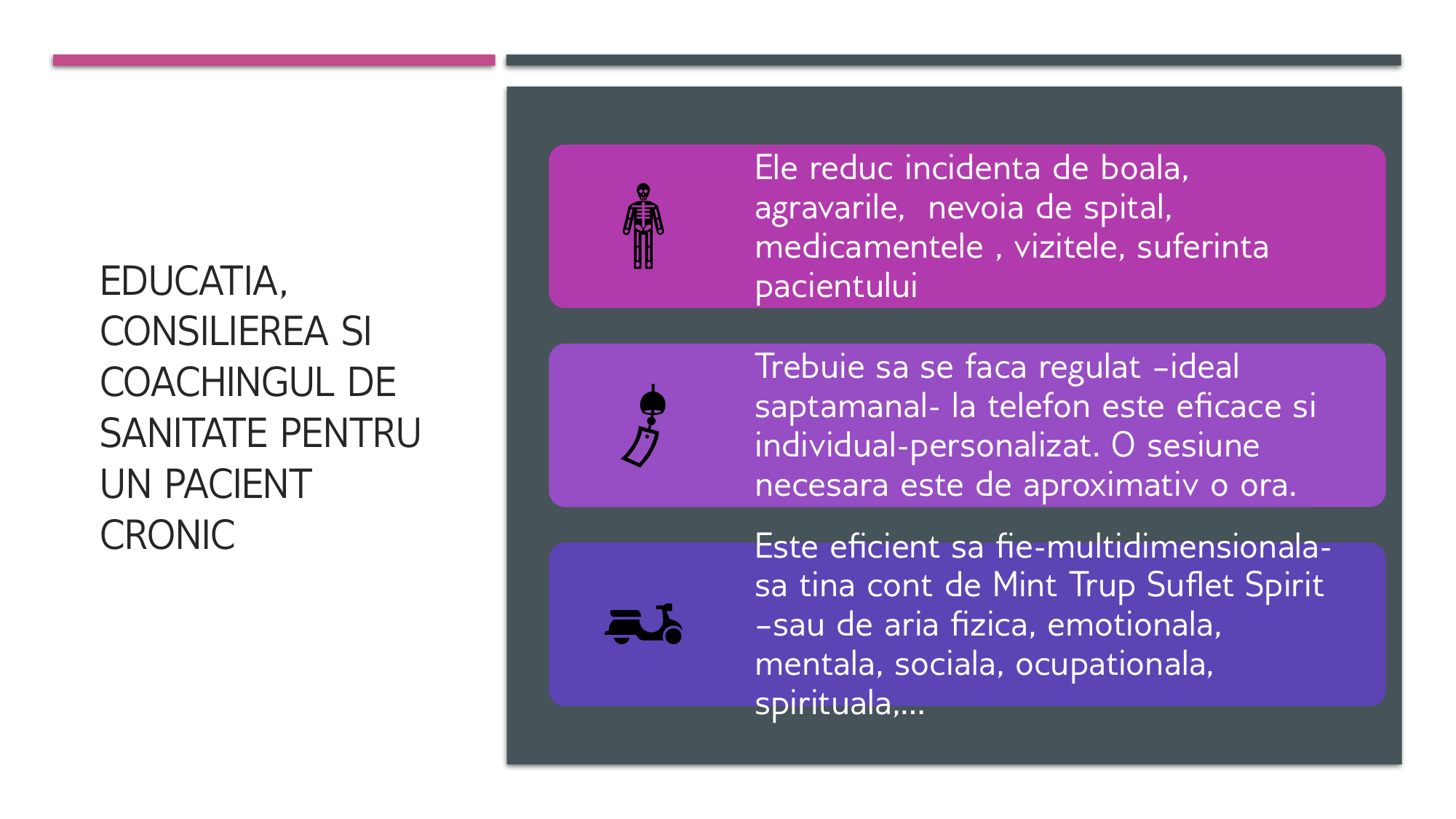

# Educatia, consilierea si coachingul de sanitate pentru un pacient cronic
Ele reduc incidenta de boala, agravarile,  nevoia de spital, medicamentele , vizitele, suferinta pacientului
Trebuie sa se faca regulat –ideal saptamanal- la telefon este eficace si individual-personalizat. O sesiune necesara este de aproximativ o ora.
Este eficient sa fie-multidimensionala- sa tina cont de Mint Trup Suflet Spirit –sau de aria fizica, emotionala, mentala, sociala, ocupationala, spirituala,…